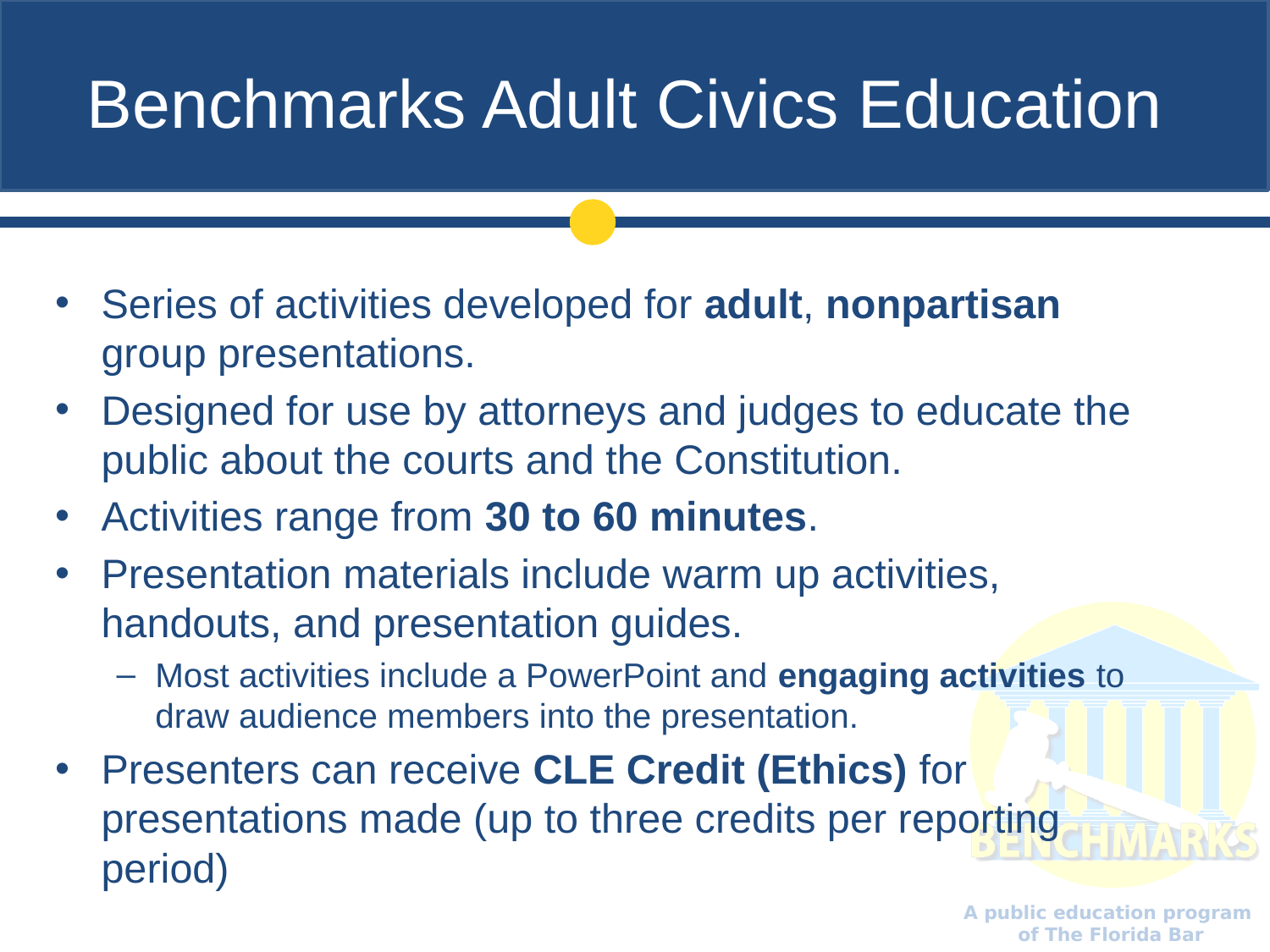

# Benchmarks Adult Civics Education
Series of activities developed for adult, nonpartisan group presentations.
Designed for use by attorneys and judges to educate the public about the courts and the Constitution.
Activities range from 30 to 60 minutes.
Presentation materials include warm up activities, handouts, and presentation guides.
Most activities include a PowerPoint and engaging activities to draw audience members into the presentation.
Presenters can receive CLE Credit (Ethics) for presentations made (up to three credits per reporting period)